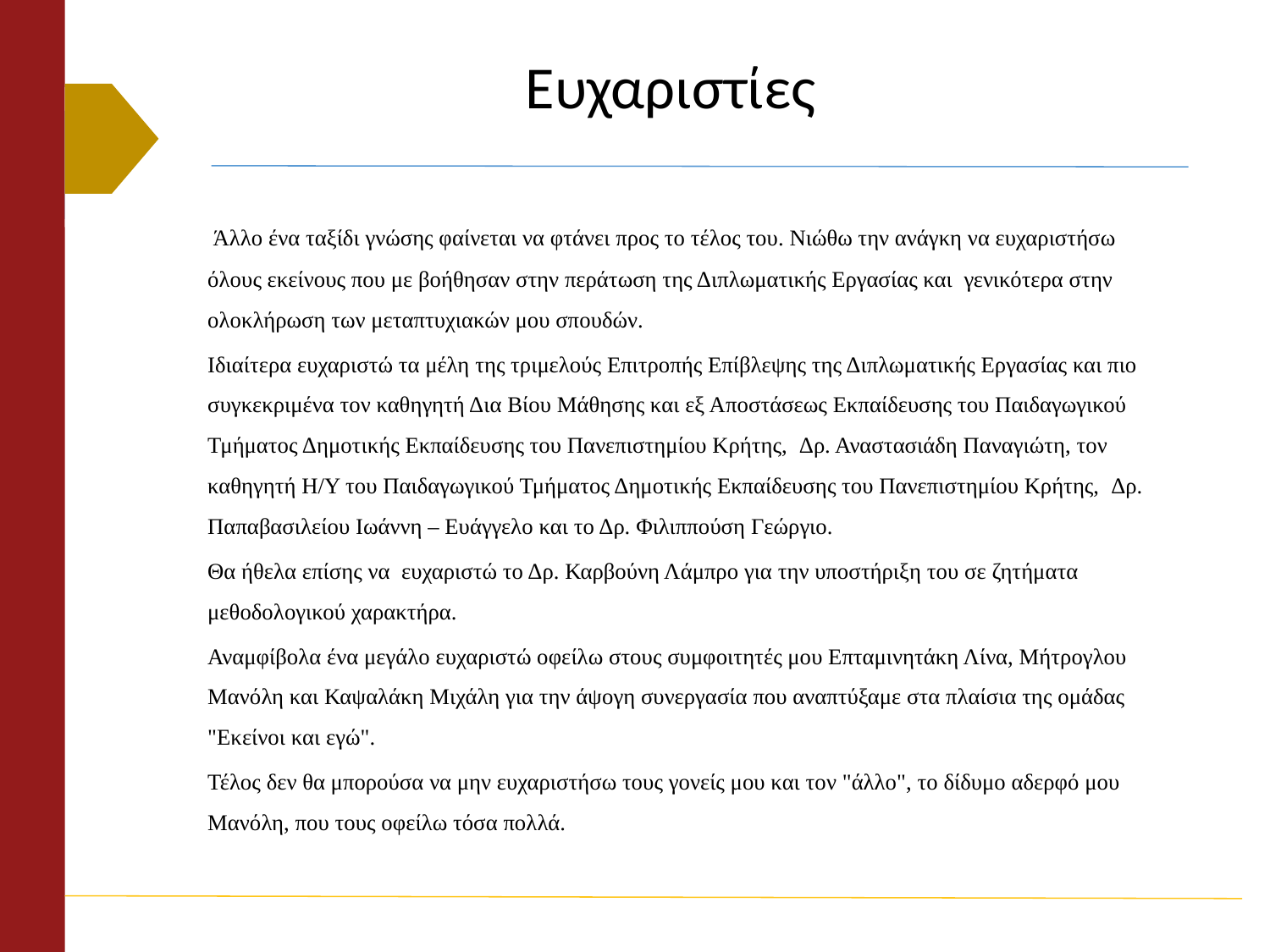

# Ευχαριστίες
 Άλλο ένα ταξίδι γνώσης φαίνεται να φτάνει προς το τέλος του. Νιώθω την ανάγκη να ευχαριστήσω όλους εκείνους που με βοήθησαν στην περάτωση της Διπλωματικής Εργασίας και  γενικότερα στην ολοκλήρωση των μεταπτυχιακών μου σπουδών.
Ιδιαίτερα ευχαριστώ τα μέλη της τριμελούς Επιτροπής Επίβλεψης της Διπλωματικής Εργασίας και πιο συγκεκριμένα τον καθηγητή Δια Βίου Μάθησης και εξ Αποστάσεως Εκπαίδευσης του Παιδαγωγικού Τμήματος Δημοτικής Εκπαίδευσης του Πανεπιστημίου Κρήτης,  Δρ. Αναστασιάδη Παναγιώτη, τον καθηγητή Η/Υ του Παιδαγωγικού Τμήματος Δημοτικής Εκπαίδευσης του Πανεπιστημίου Κρήτης,  Δρ. Παπαβασιλείου Ιωάννη – Ευάγγελο και το Δρ. Φιλιππούση Γεώργιο.
Θα ήθελα επίσης να  ευχαριστώ το Δρ. Καρβούνη Λάμπρο για την υποστήριξη του σε ζητήματα μεθοδολογικού χαρακτήρα.
Αναμφίβολα ένα μεγάλο ευχαριστώ οφείλω στους συμφοιτητές μου Επταμινητάκη Λίνα, Μήτρογλου Μανόλη και Καψαλάκη Μιχάλη για την άψογη συνεργασία που αναπτύξαμε στα πλαίσια της ομάδας "Εκείνοι και εγώ".
Τέλος δεν θα μπορούσα να μην ευχαριστήσω τους γονείς μου και τον "άλλο", το δίδυμο αδερφό μου Μανόλη, που τους οφείλω τόσα πολλά.